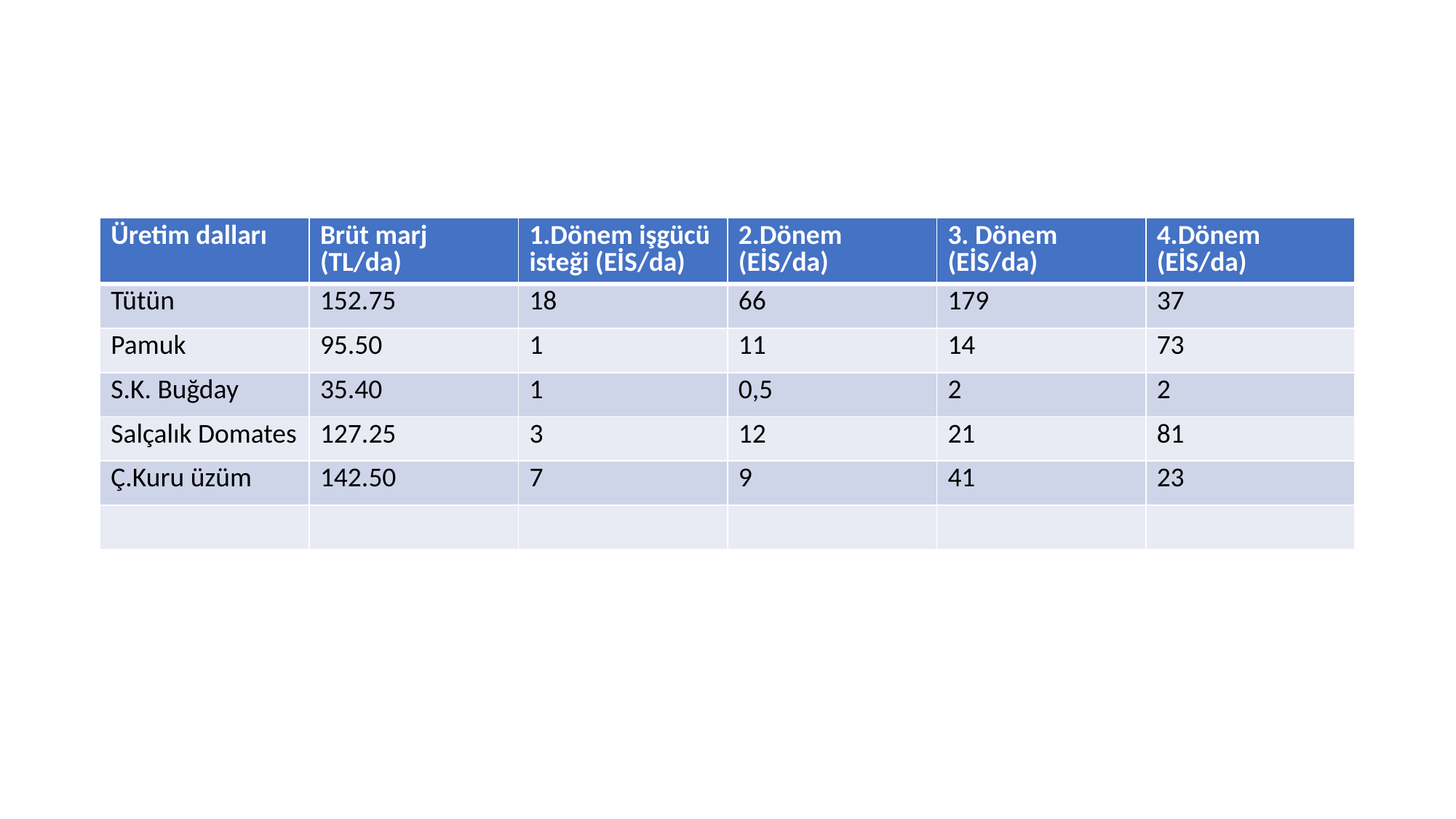

#
| Üretim dalları | Brüt marj (TL/da) | 1.Dönem işgücü isteği (EİS/da) | 2.Dönem (EİS/da) | 3. Dönem (EİS/da) | 4.Dönem (EİS/da) |
| --- | --- | --- | --- | --- | --- |
| Tütün | 152.75 | 18 | 66 | 179 | 37 |
| Pamuk | 95.50 | 1 | 11 | 14 | 73 |
| S.K. Buğday | 35.40 | 1 | 0,5 | 2 | 2 |
| Salçalık Domates | 127.25 | 3 | 12 | 21 | 81 |
| Ç.Kuru üzüm | 142.50 | 7 | 9 | 41 | 23 |
|  |  |  |  |  |  |